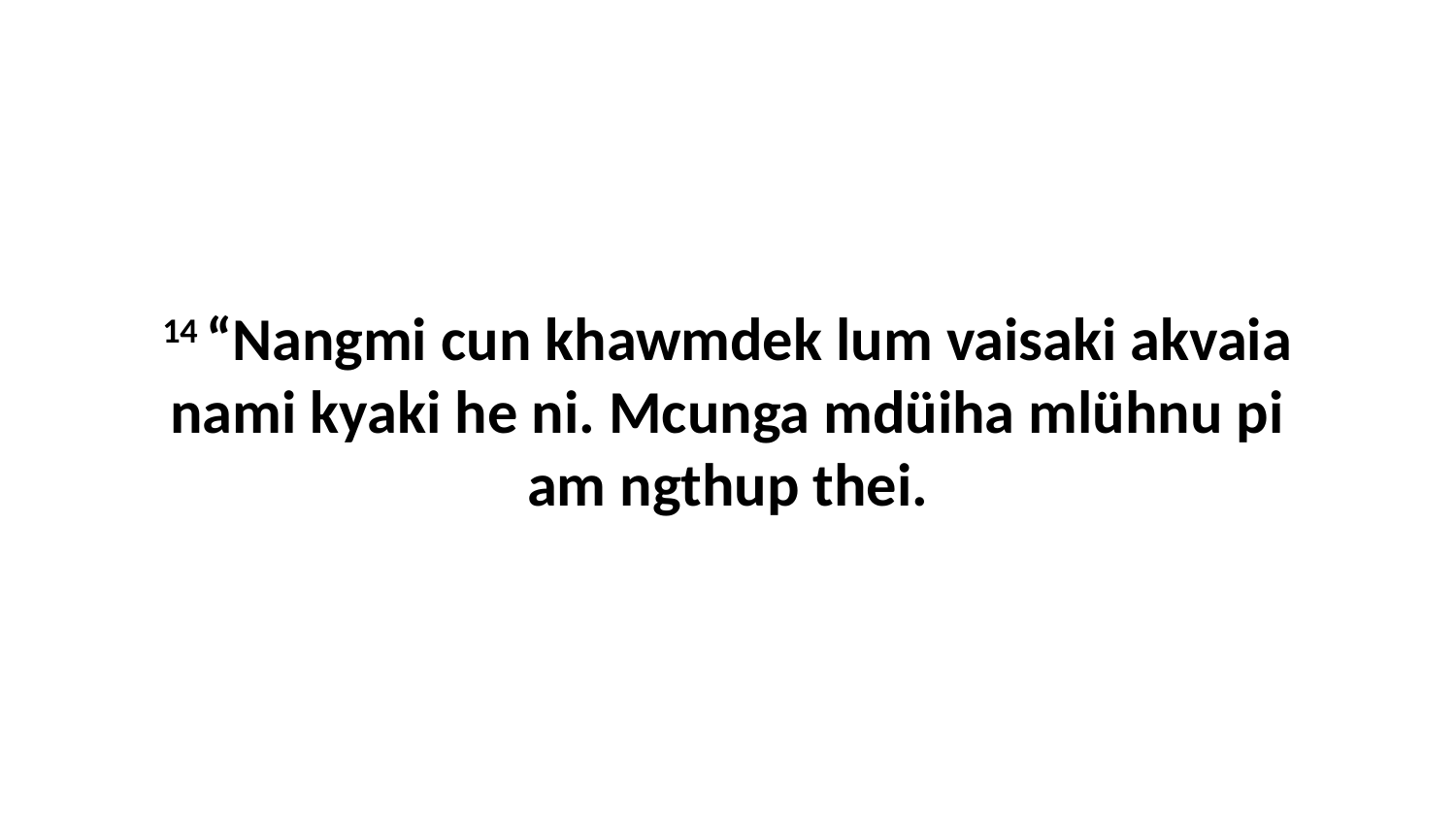

14 “Nangmi cun khawmdek lum vaisaki akvaia nami kyaki he ni. Mcunga mdüiha mlühnu pi am ngthup thei.